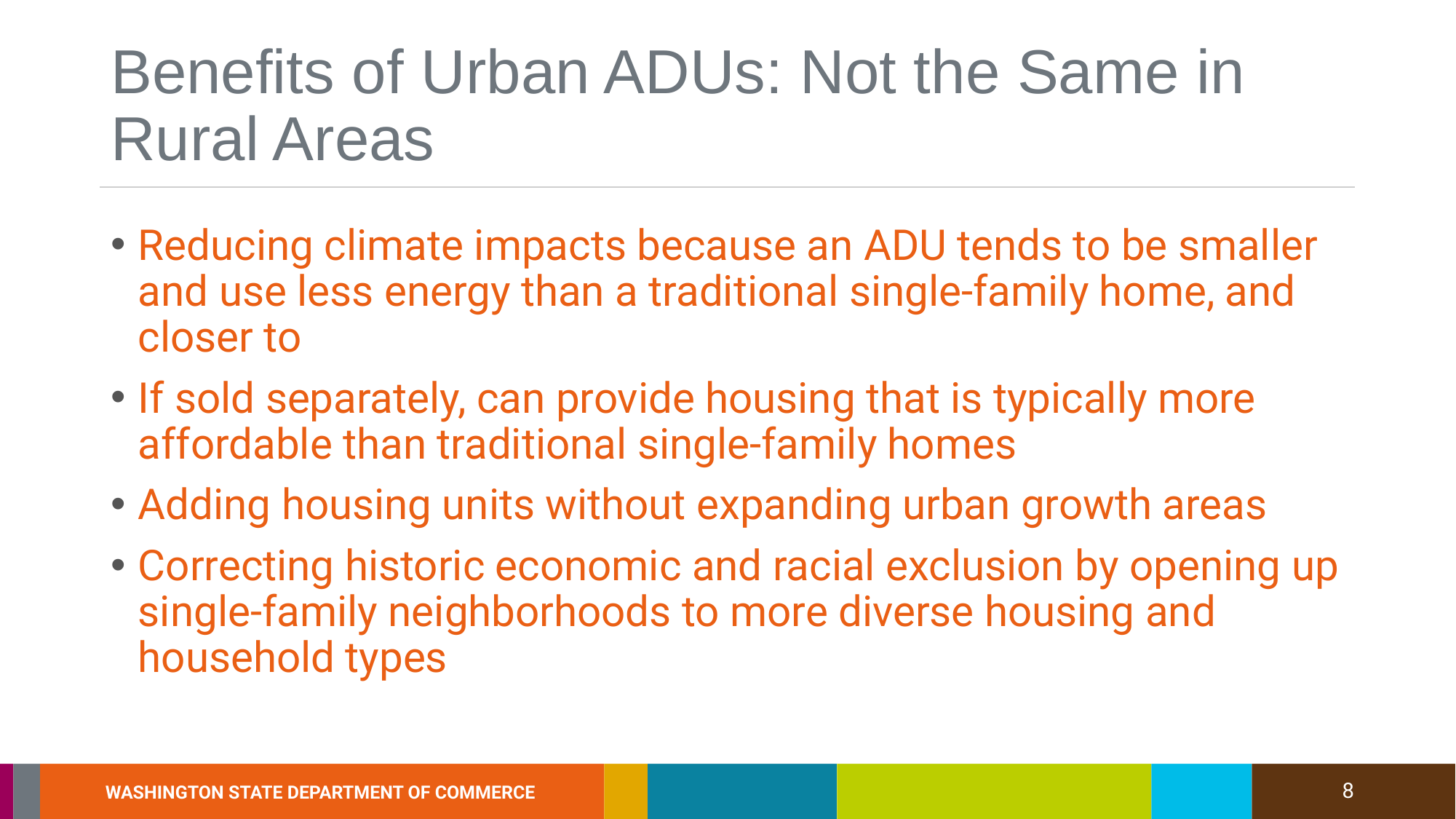

# Benefits of Urban ADUs: Not the Same in Rural Areas
Reducing climate impacts because an ADU tends to be smaller and use less energy than a traditional single-family home, and closer to
If sold separately, can provide housing that is typically more affordable than traditional single-family homes
Adding housing units without expanding urban growth areas
Correcting historic economic and racial exclusion by opening up single-family neighborhoods to more diverse housing and household types